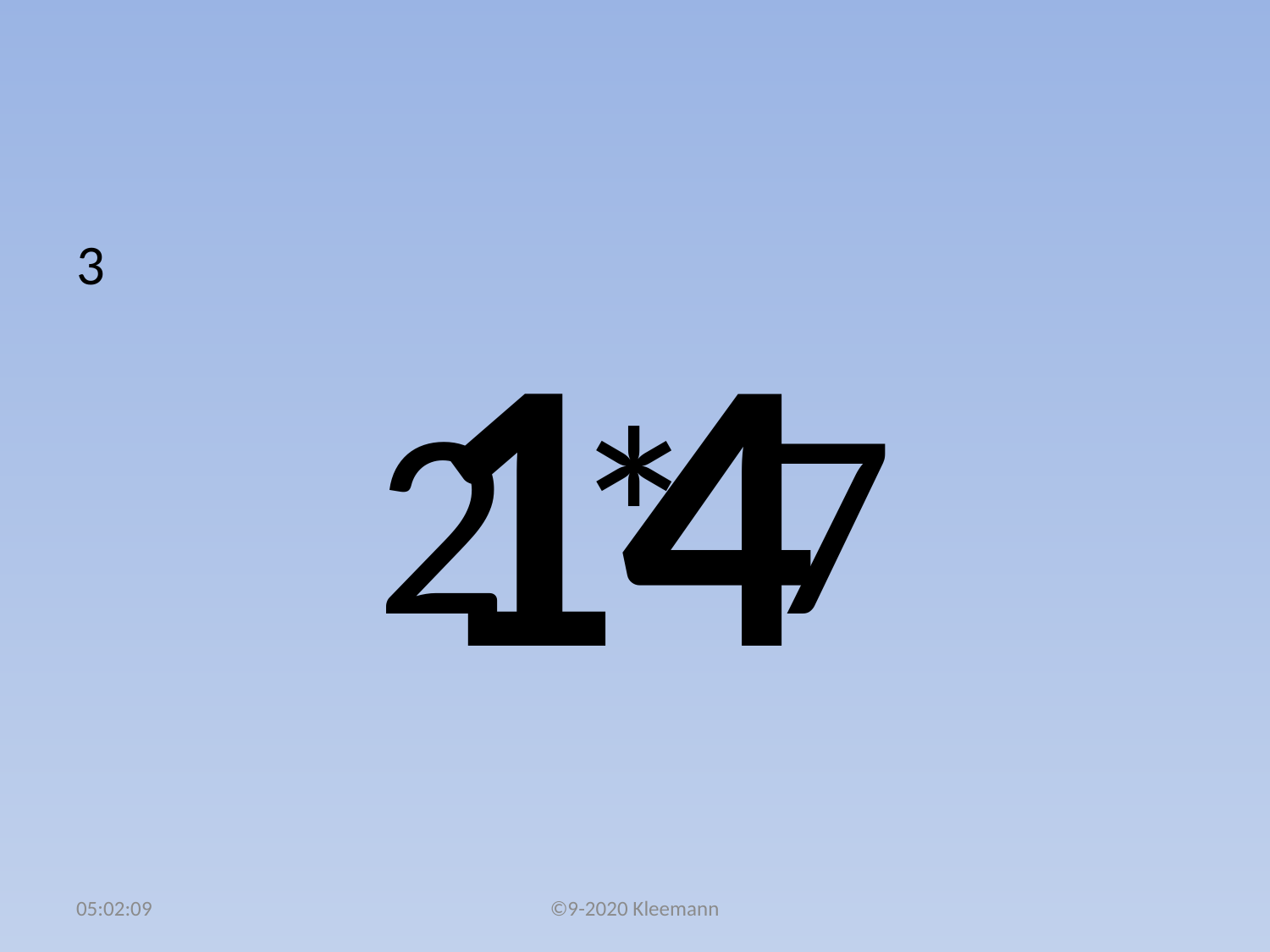

#
3
2 * 7
14
05:02:09
©9-2020 Kleemann